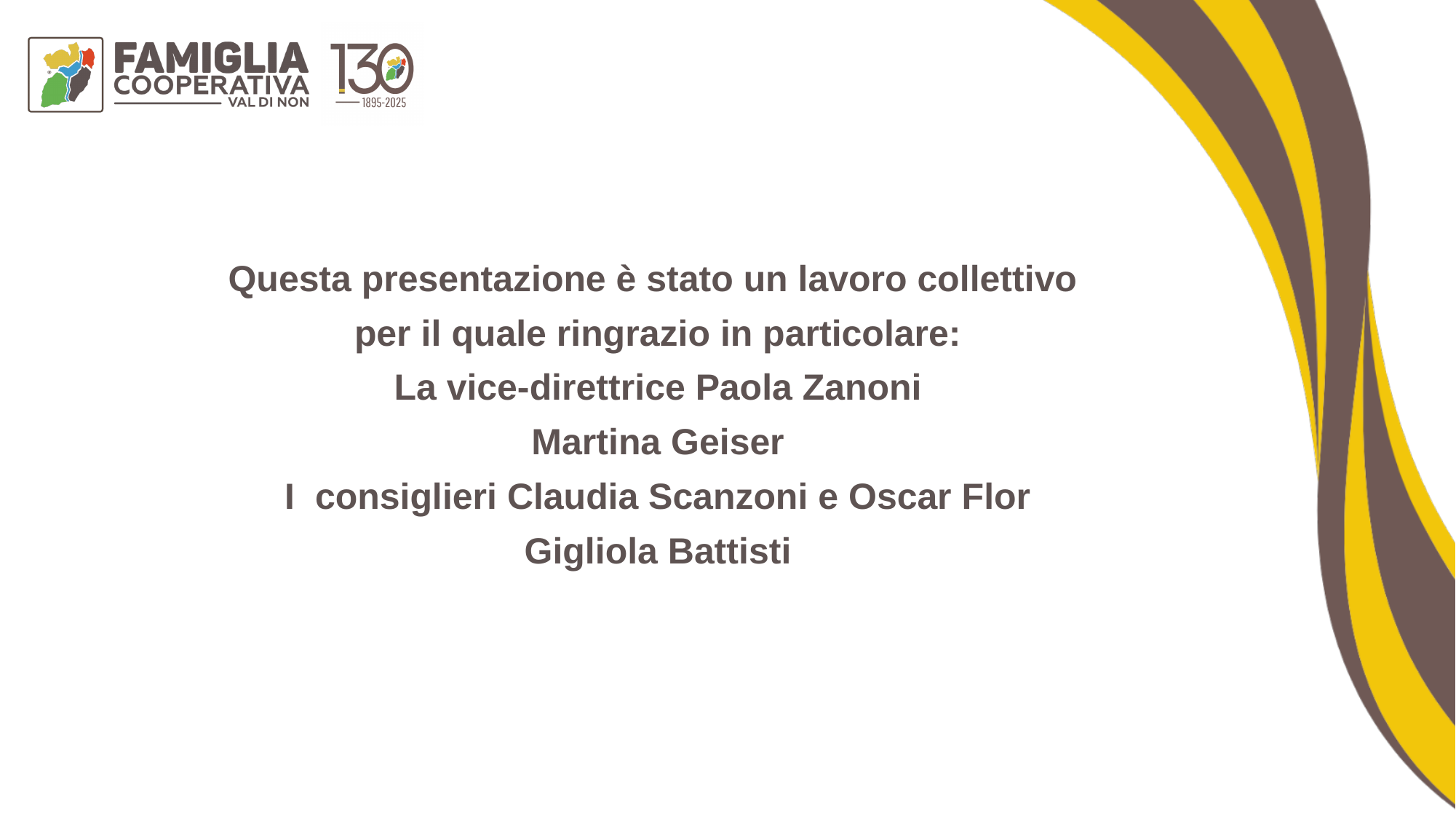

Questa presentazione è stato un lavoro collettivo
per il quale ringrazio in particolare:
La vice-direttrice Paola Zanoni
Martina Geiser
I  consiglieri Claudia Scanzoni e Oscar Flor
Gigliola Battisti